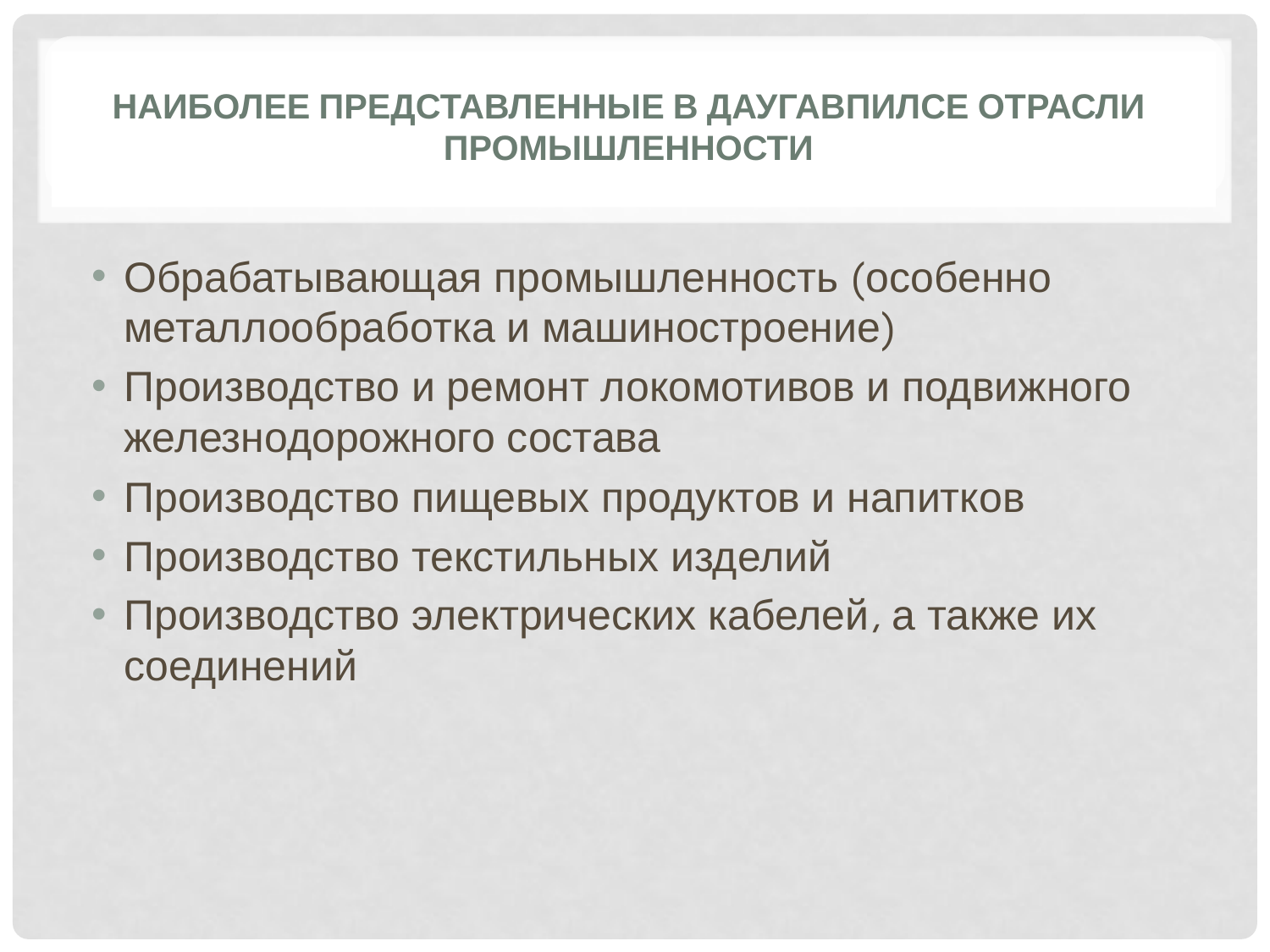

#
Наиболее представленные в Даугавпилсе отрасли промышленности
Обрабатывающая промышленность (особенно металлообработка и машиностроение)
Производство и ремонт локомотивов и подвижного железнодорожного состава
Производство пищевых продуктов и напитков
Производство текстильных изделий
Производство электрических кабелей, а также их соединений